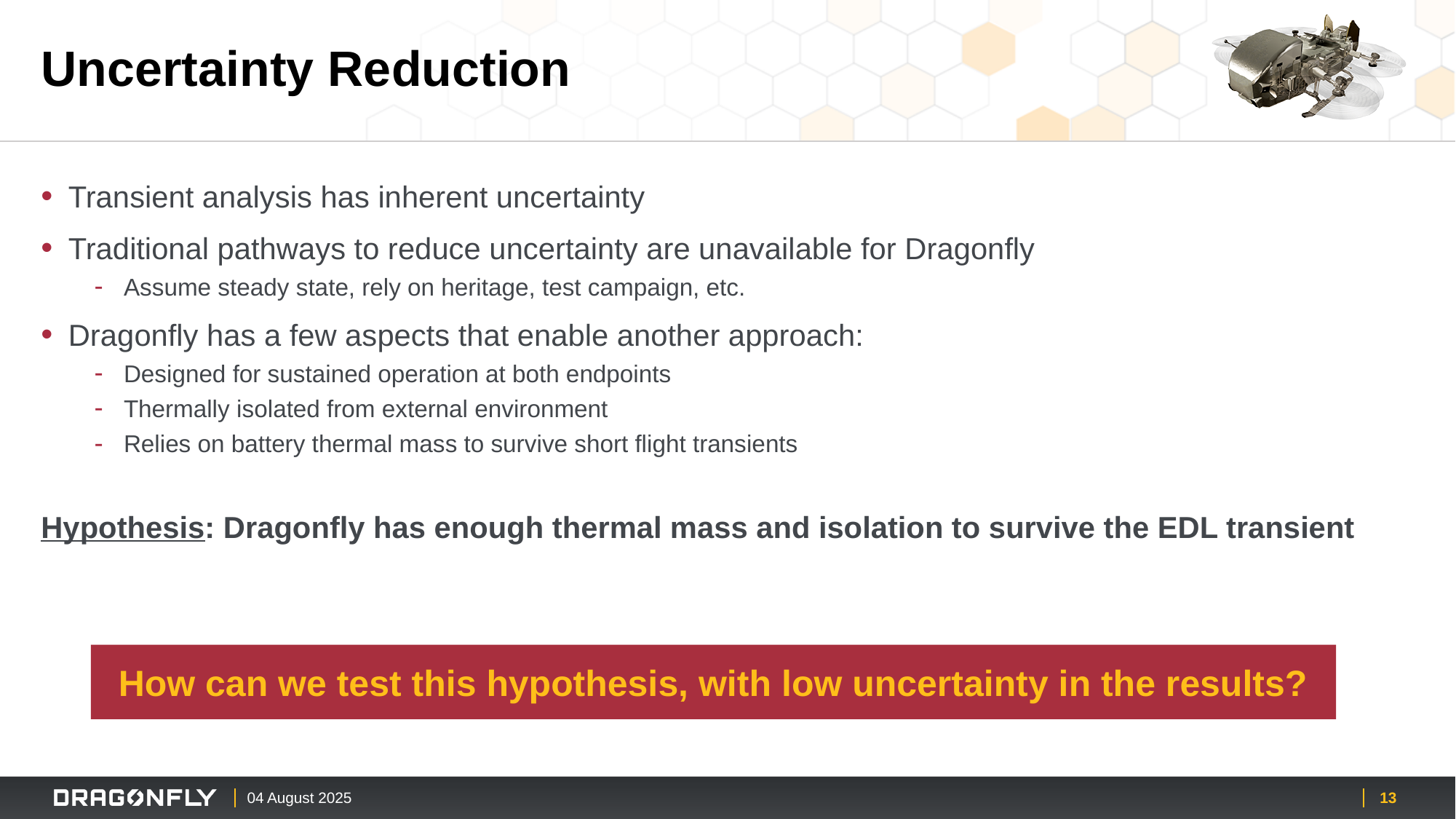

# Uncertainty Reduction
Transient analysis has inherent uncertainty
Traditional pathways to reduce uncertainty are unavailable for Dragonfly
Assume steady state, rely on heritage, test campaign, etc.
Dragonfly has a few aspects that enable another approach:
Designed for sustained operation at both endpoints
Thermally isolated from external environment
Relies on battery thermal mass to survive short flight transients

Hypothesis: Dragonfly has enough thermal mass and isolation to survive the EDL transient
How can we test this hypothesis, with low uncertainty in the results?
13
04 August 2025